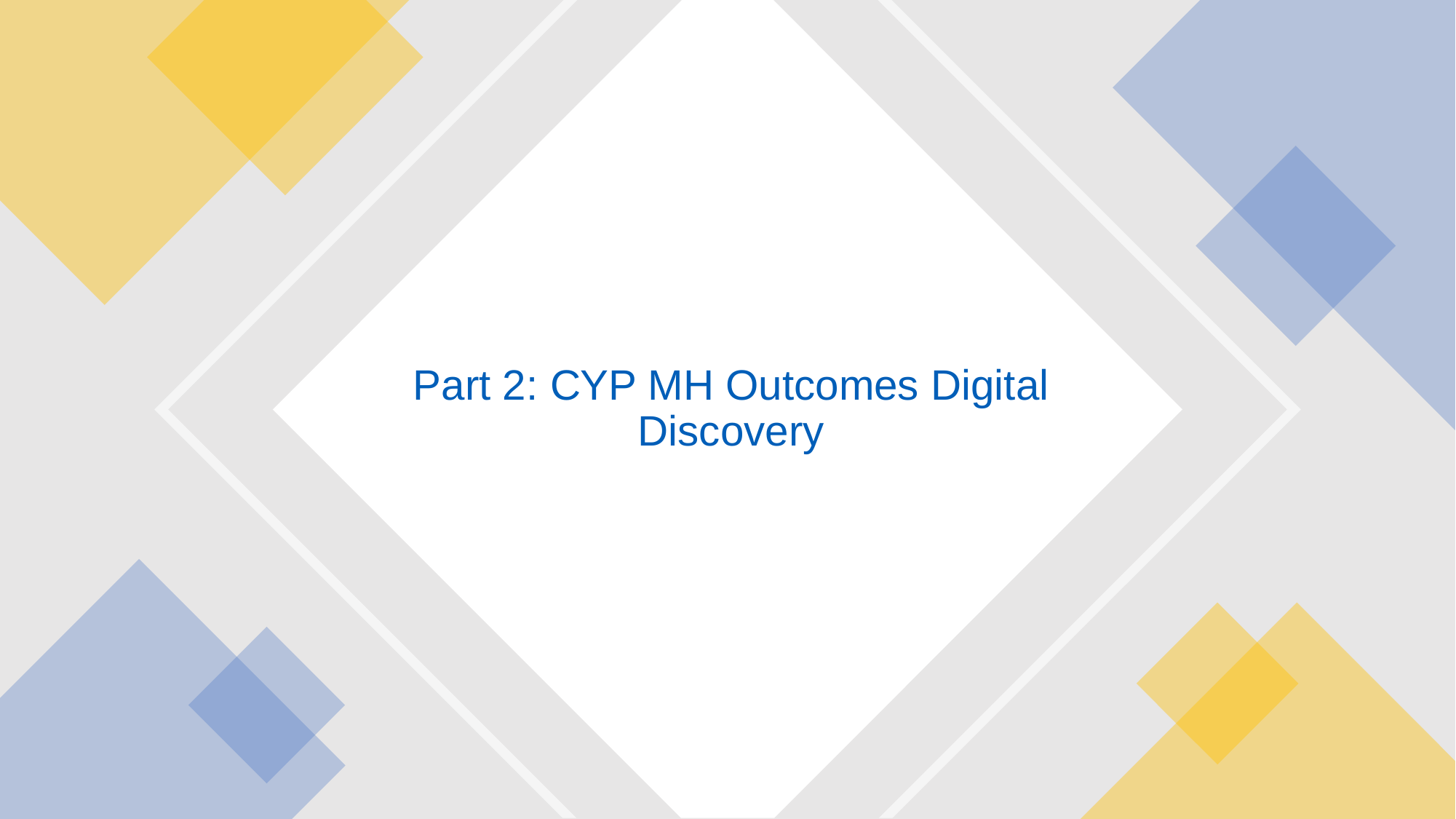

# Part 2: CYP MH Outcomes Digital Discovery